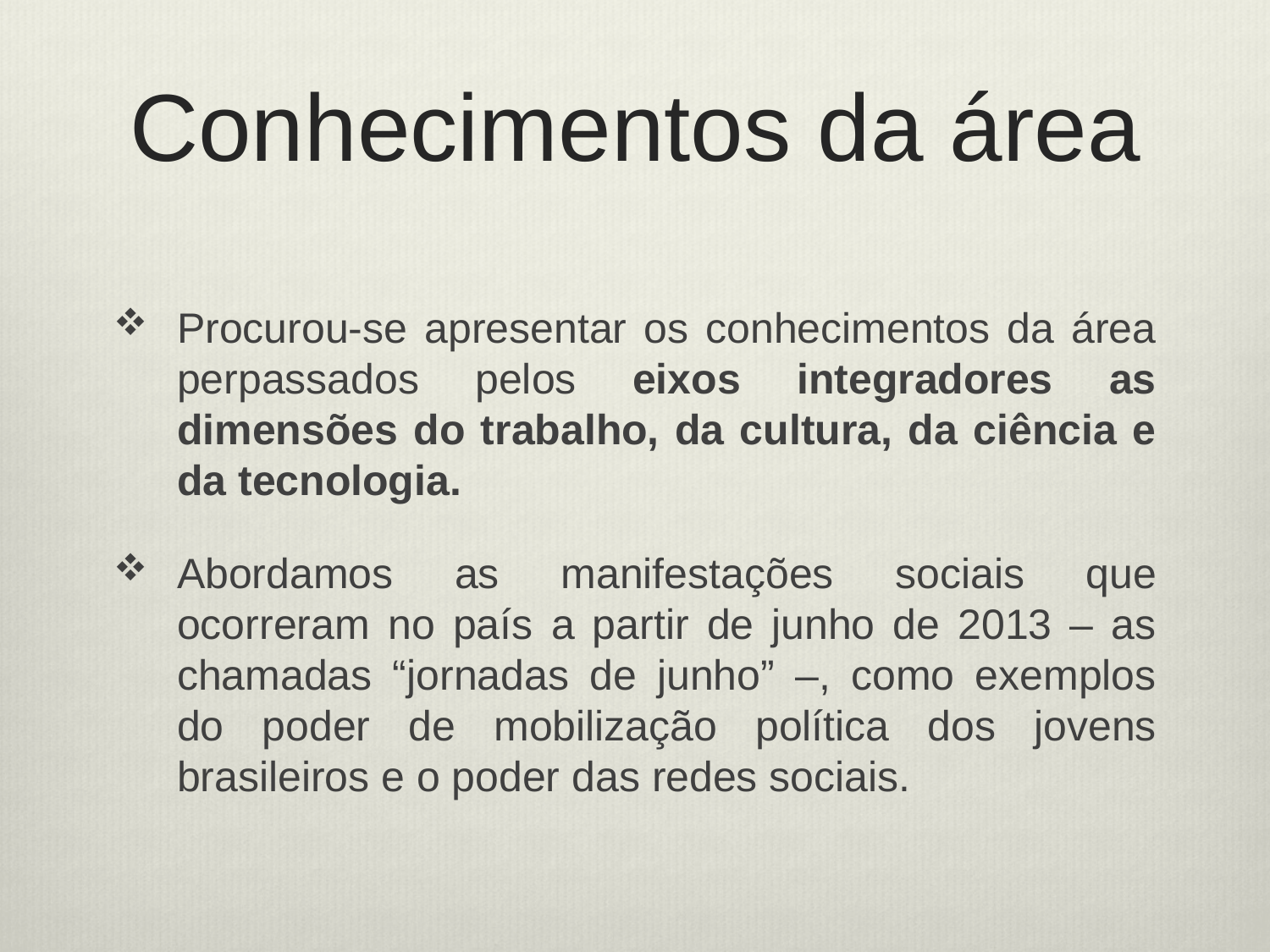

# Conhecimentos da área
Procurou-se apresentar os conhecimentos da área perpassados pelos eixos integradores as dimensões do trabalho, da cultura, da ciência e da tecnologia.
Abordamos as manifestações sociais que ocorreram no país a partir de junho de 2013 – as chamadas “jornadas de junho” –, como exemplos do poder de mobilização política dos jovens brasileiros e o poder das redes sociais.